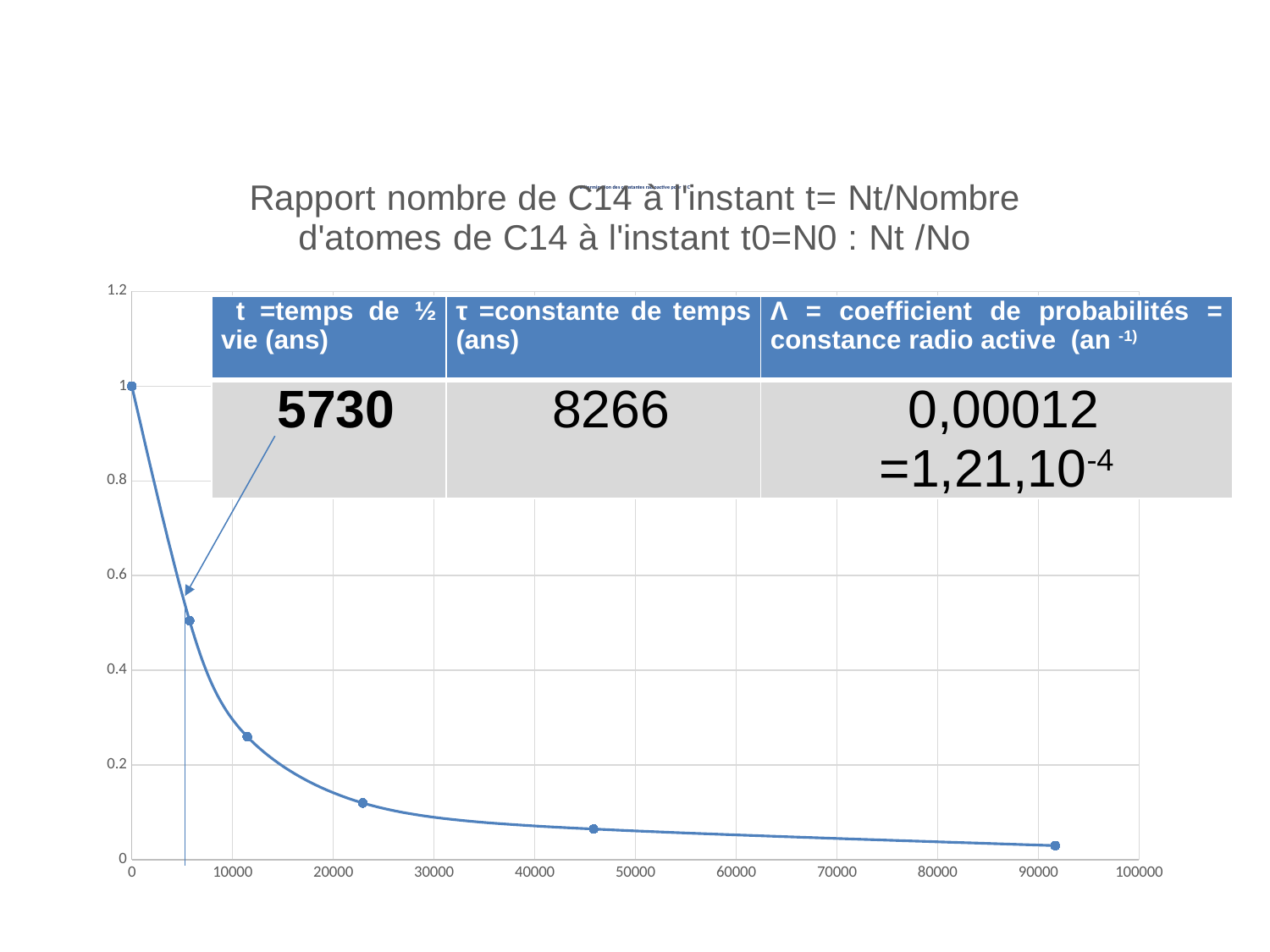

### Chart: Rapport nombre de C14 à l'instant t= Nt/Nombre d'atomes de C14 à l'instant t0=N0 : Nt /No

| Category | Rapport nombre de C14 à l'instant t= Nt/Nombre d'atomes de C14 à l'instant t0=N0 : Nt /No |
|---|---|
# Détermination des constantes radioactive pour 14 C
| t =temps de ½ vie (ans) | τ =constante de temps (ans) | Λ = coefficient de probabilités = constance radio active (an -1) |
| --- | --- | --- |
| 5730 | 8266 | 0,00012 =1,21,10-4 |